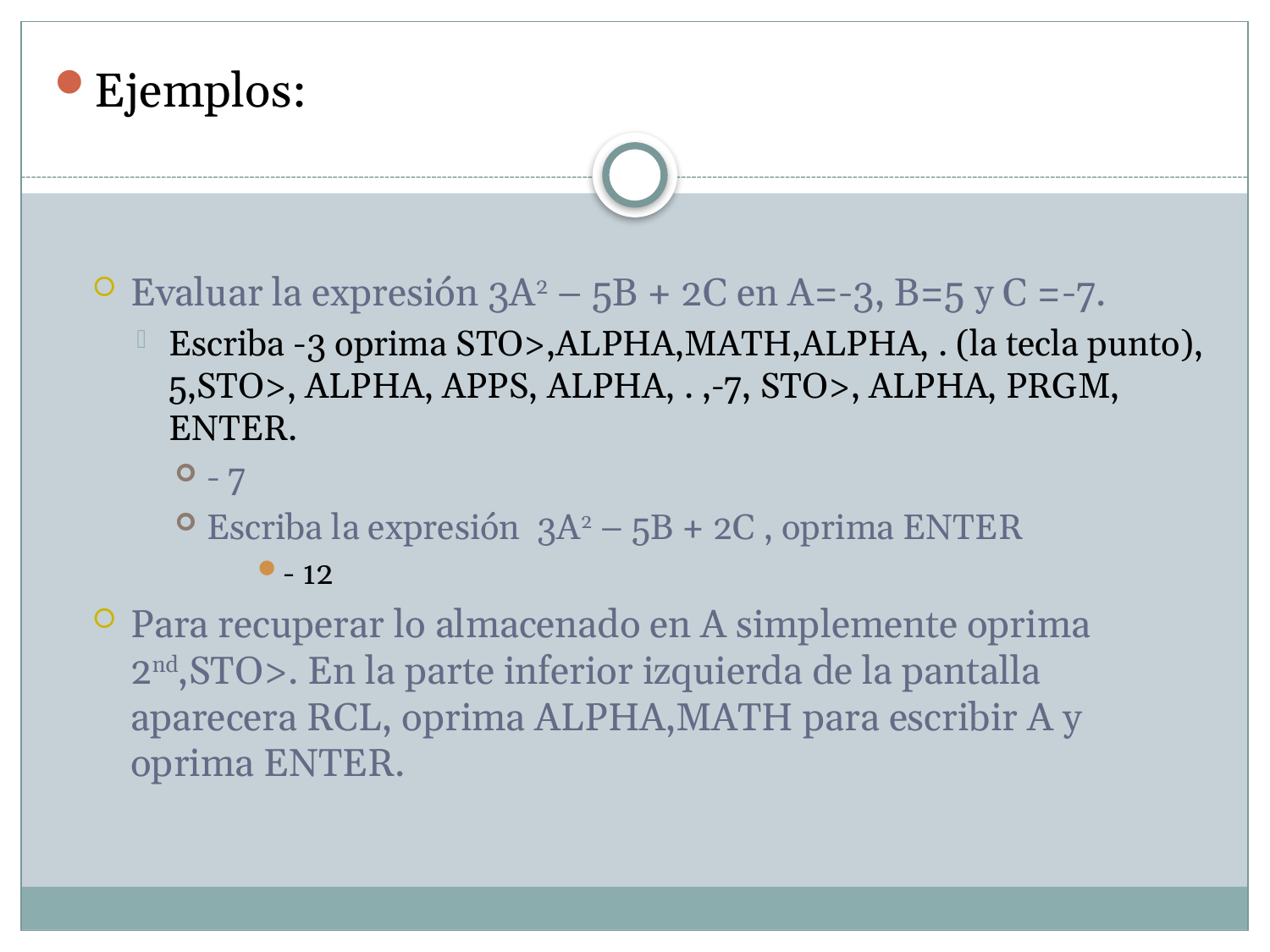

Ejemplos:

Evaluar la expresión 3A2 – 5B + 2C en A=-3, B=5 y C =-7.
Escriba -3 oprima STO>,ALPHA,MATH,ALPHA, . (la tecla punto), 5,STO>, ALPHA, APPS, ALPHA, . ,-7, STO>, ALPHA, PRGM, ENTER.
- 7
Escriba la expresión  3A2 – 5B + 2C , oprima ENTER
- 12
Para recuperar lo almacenado en A simplemente oprima 2nd,STO>. En la parte inferior izquierda de la pantalla aparecera RCL, oprima ALPHA,MATH para escribir A y oprima ENTER.